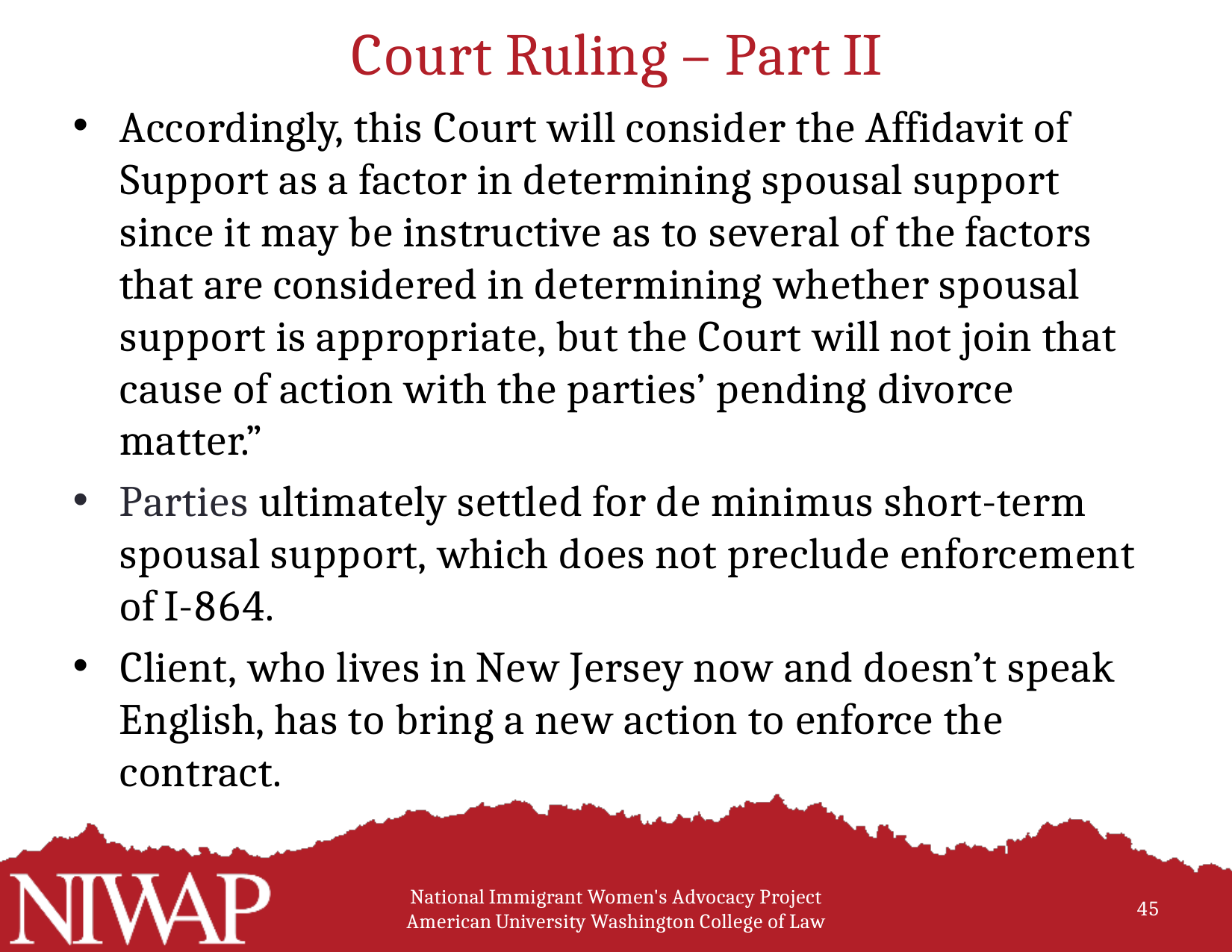

# Court Ruling – Part II
Accordingly, this Court will consider the Affidavit of Support as a factor in determining spousal support since it may be instructive as to several of the factors that are considered in determining whether spousal support is appropriate, but the Court will not join that cause of action with the parties’ pending divorce matter.”
Parties ultimately settled for de minimus short-term spousal support, which does not preclude enforcement of I-864.
Client, who lives in New Jersey now and doesn’t speak English, has to bring a new action to enforce the contract.

National Immigrant Women's Advocacy Project American University Washington College of Law
45